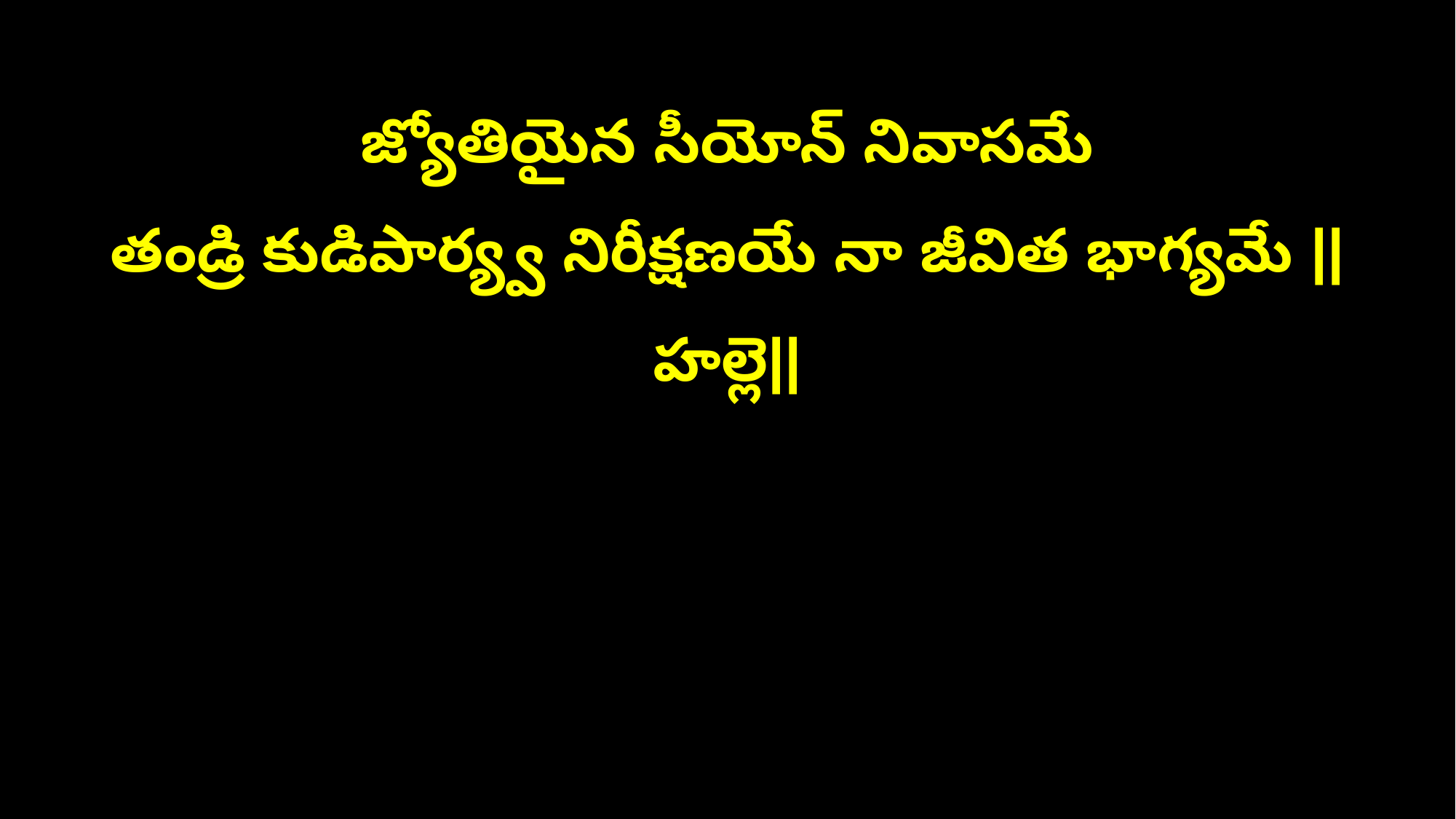

జ్యోతియైన సీయోన్ నివాసమే
తండ్రి కుడిపార్య్వ నిరీక్షణయే నా జీవిత భాగ్యమే ||హల్లె||